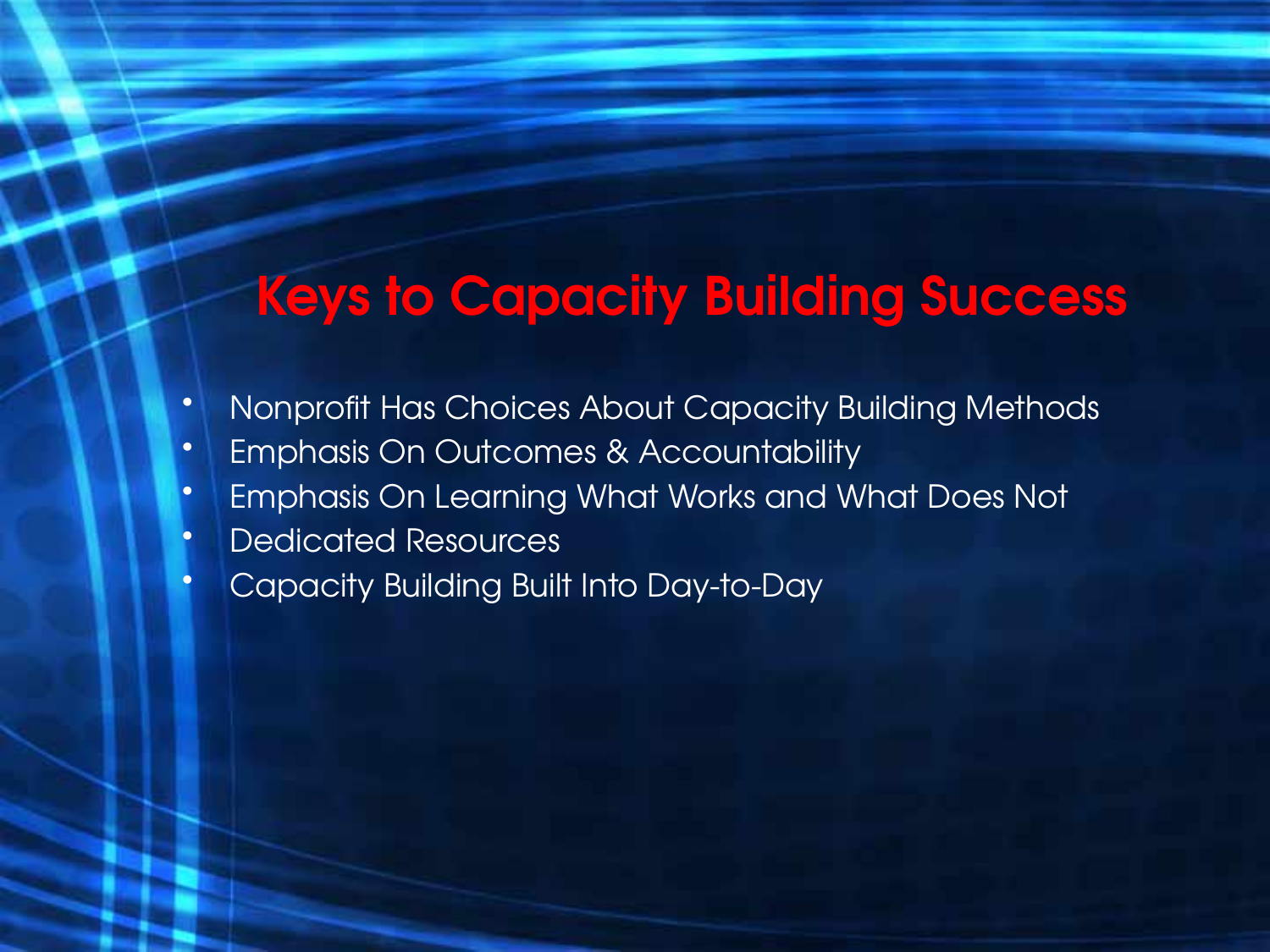

# Keys to Capacity Building Success
Nonprofit Has Choices About Capacity Building Methods
Emphasis On Outcomes & Accountability
Emphasis On Learning What Works and What Does Not
Dedicated Resources
Capacity Building Built Into Day-to-Day